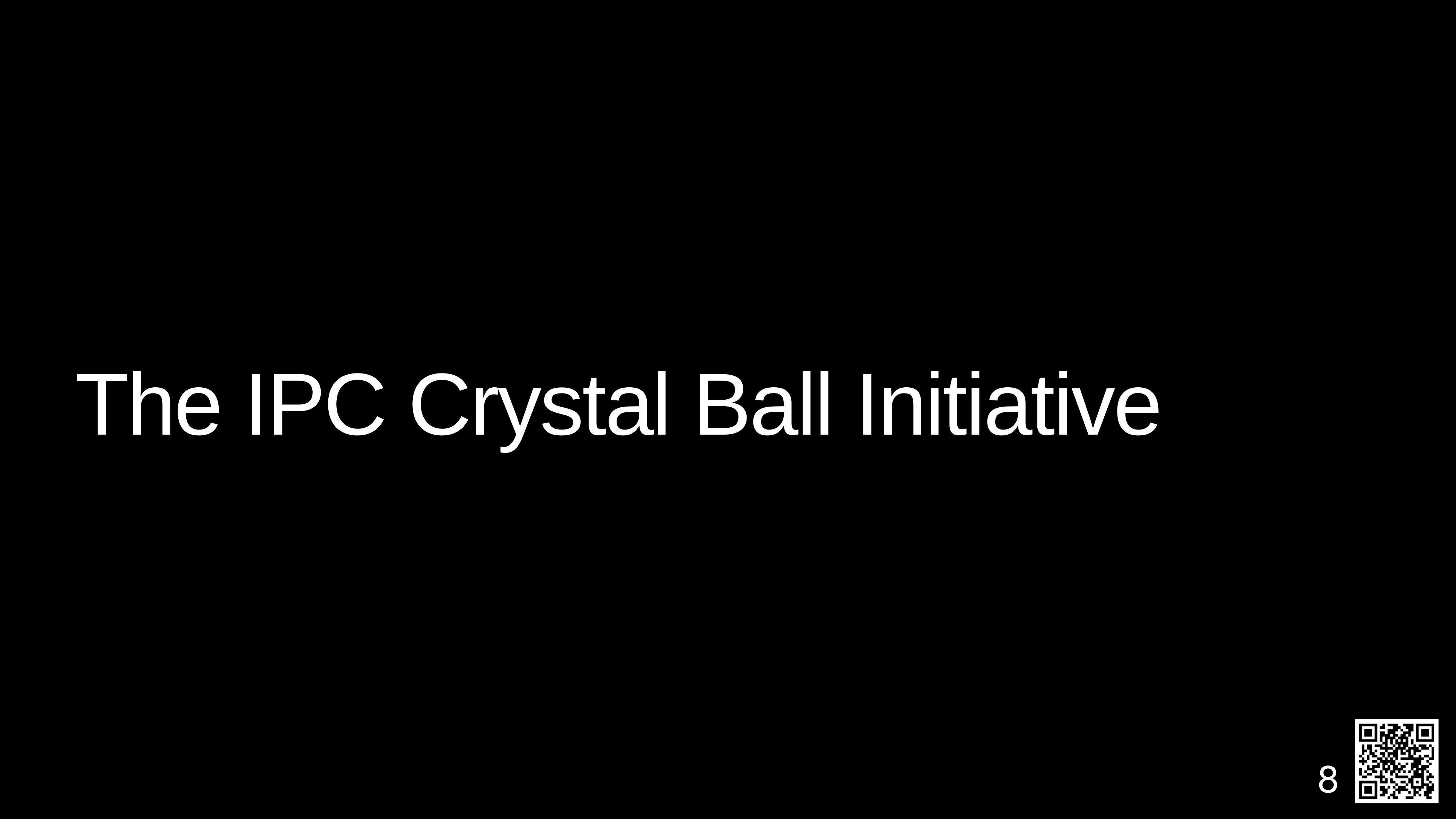

# The IPC Crystal Ball Initiative
8